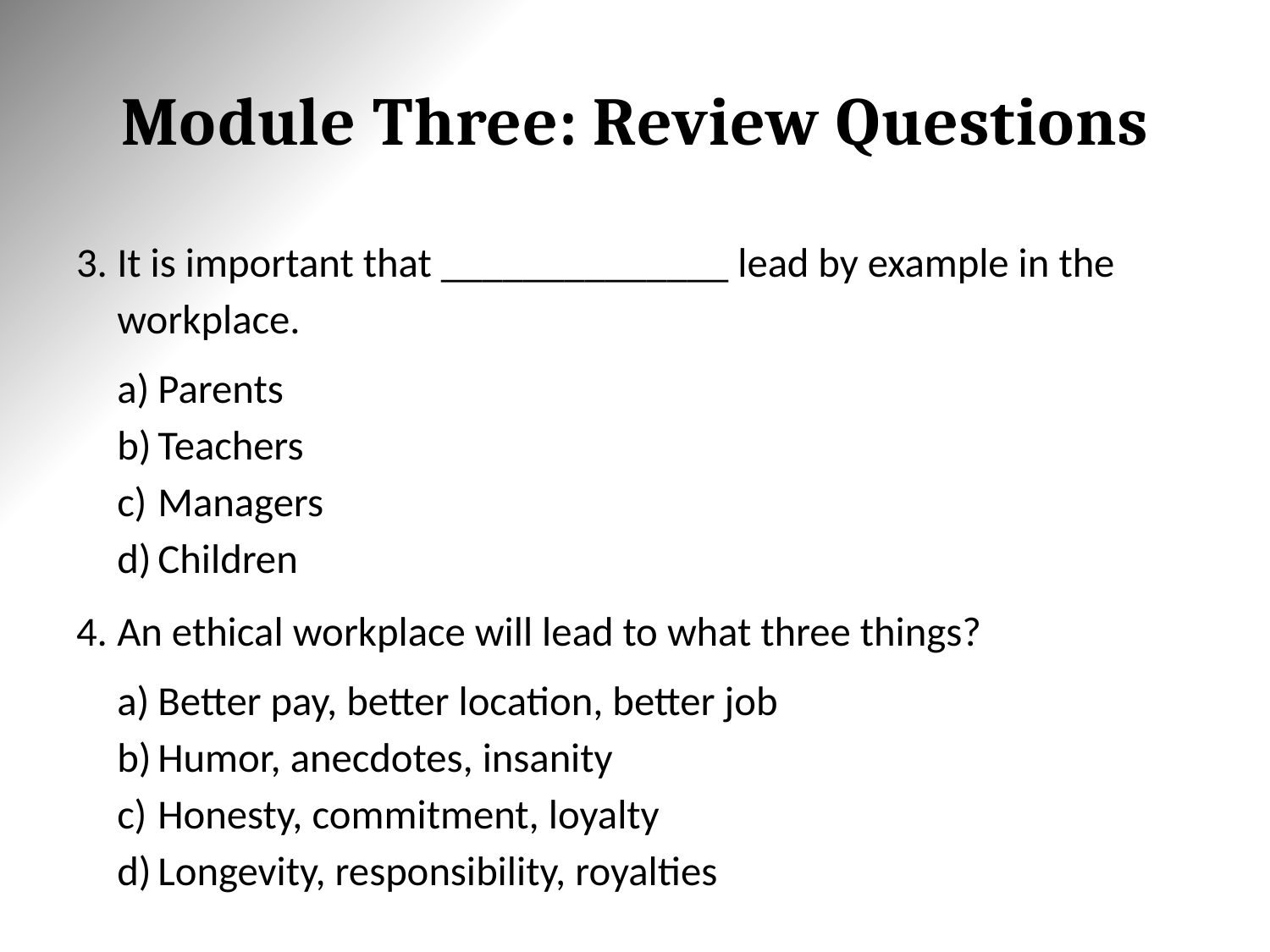

# Module Three: Review Questions
It is important that ______________ lead by example in the workplace.
Parents
Teachers
Managers
Children
An ethical workplace will lead to what three things?
Better pay, better location, better job
Humor, anecdotes, insanity
Honesty, commitment, loyalty
Longevity, responsibility, royalties